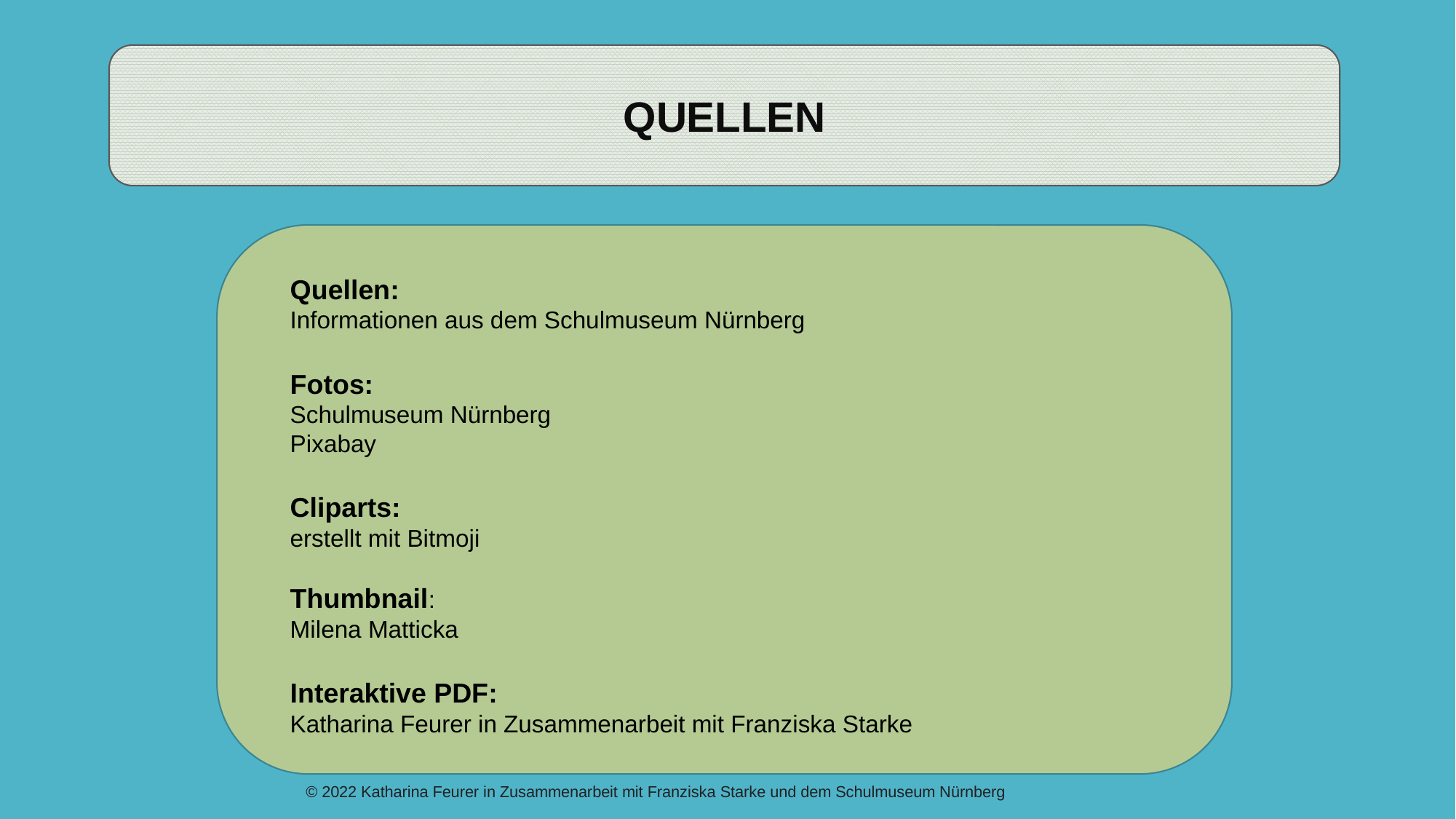

QUELLEN

Quellen:
Informationen aus dem Schulmuseum Nürnberg

Fotos:
Schulmuseum Nürnberg
Pixabay

Cliparts:
erstellt mit Bitmoji

Thumbnail:
Milena Matticka

Interaktive PDF:
Katharina Feurer in Zusammenarbeit mit Franziska Starke
 © 2022 Katharina Feurer in Zusammenarbeit mit Franziska Starke und dem Schulmuseum Nürnberg